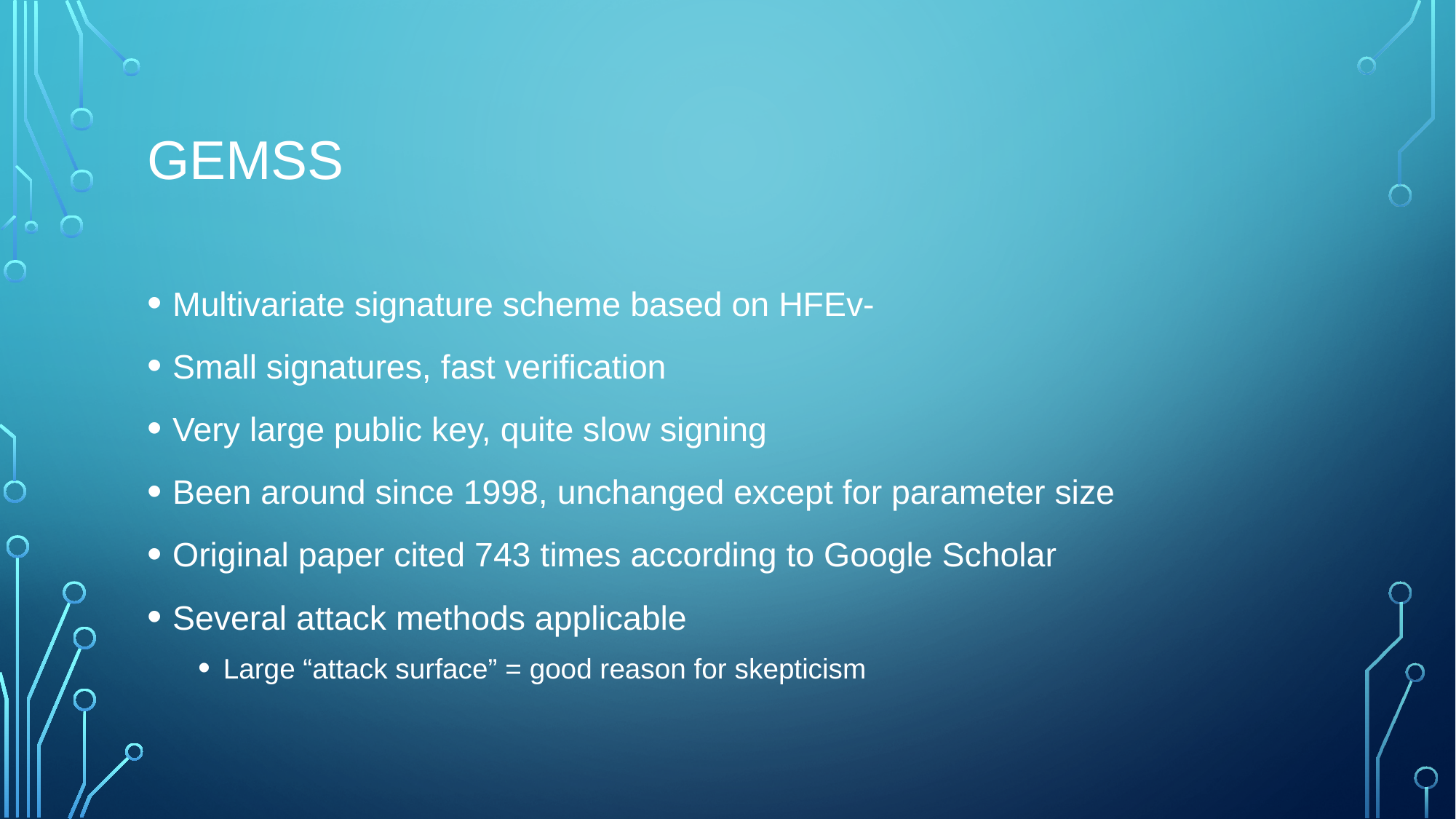

# GeMSS
Multivariate signature scheme based on HFEv-
Small signatures, fast verification
Very large public key, quite slow signing
Been around since 1998, unchanged except for parameter size
Original paper cited 743 times according to Google Scholar
Several attack methods applicable
Large “attack surface” = good reason for skepticism